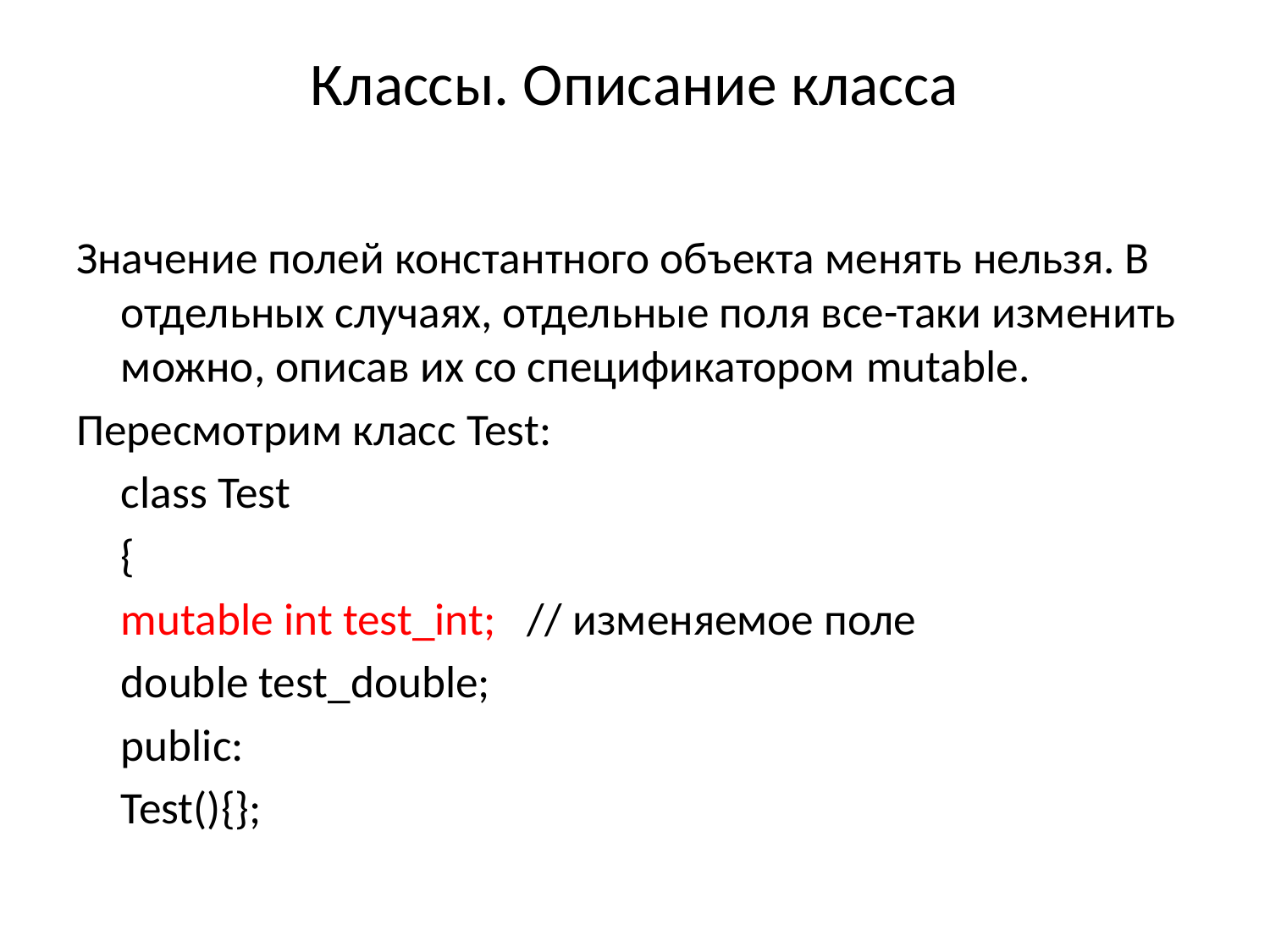

# Классы. Описание класса
Значение полей константного объекта менять нельзя. В отдельных случаях, отдельные поля все-таки изменить можно, описав их со спецификатором mutable.
Пересмотрим класс Test:
	class Test
	{
		mutable int test_int;	// изменяемое поле
		double test_double;
	public:
	Test(){};